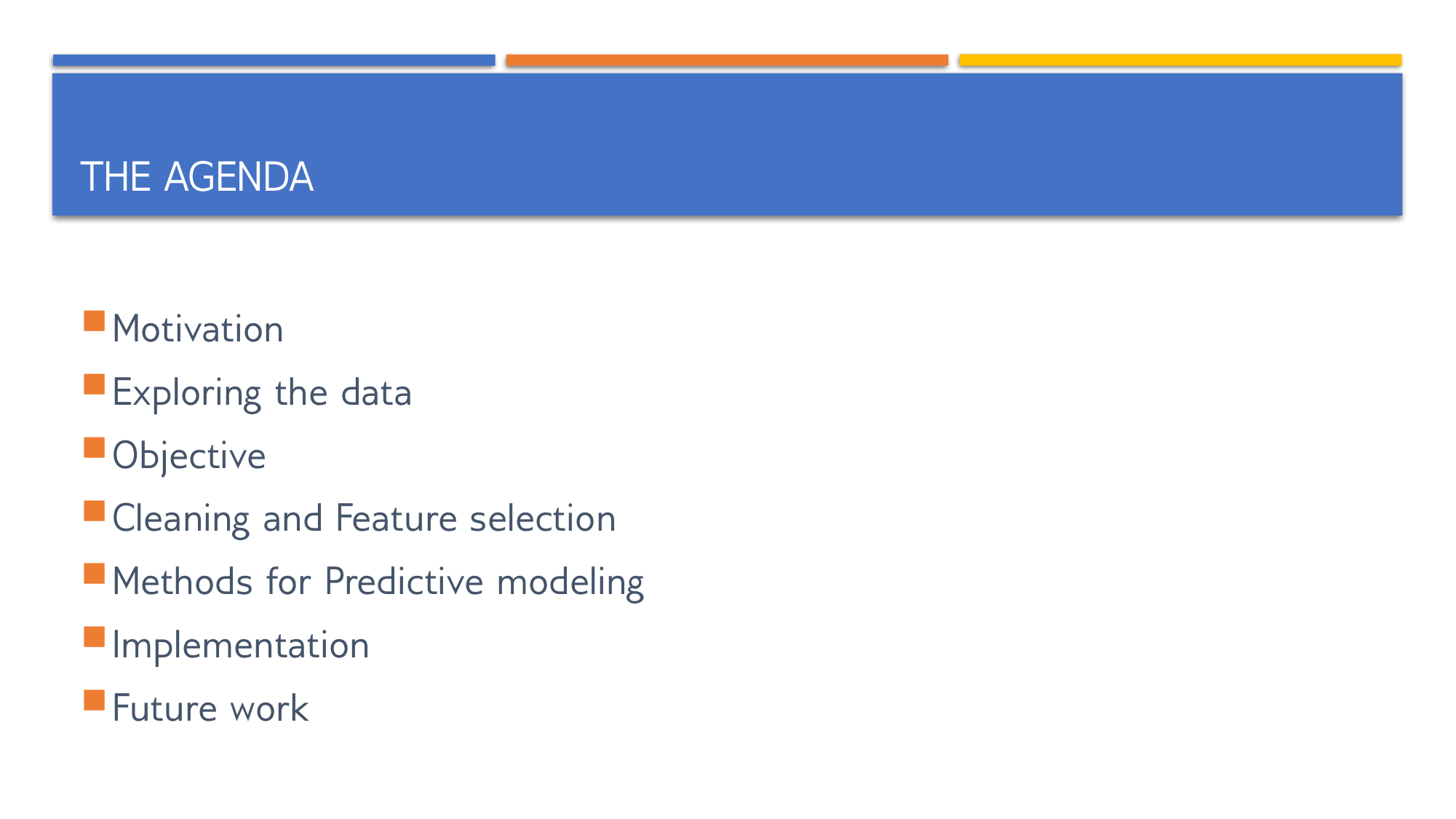

# The agenda
Motivation
Exploring the data
Objective
Cleaning and Feature selection
Methods for Predictive modeling
Implementation
Future work